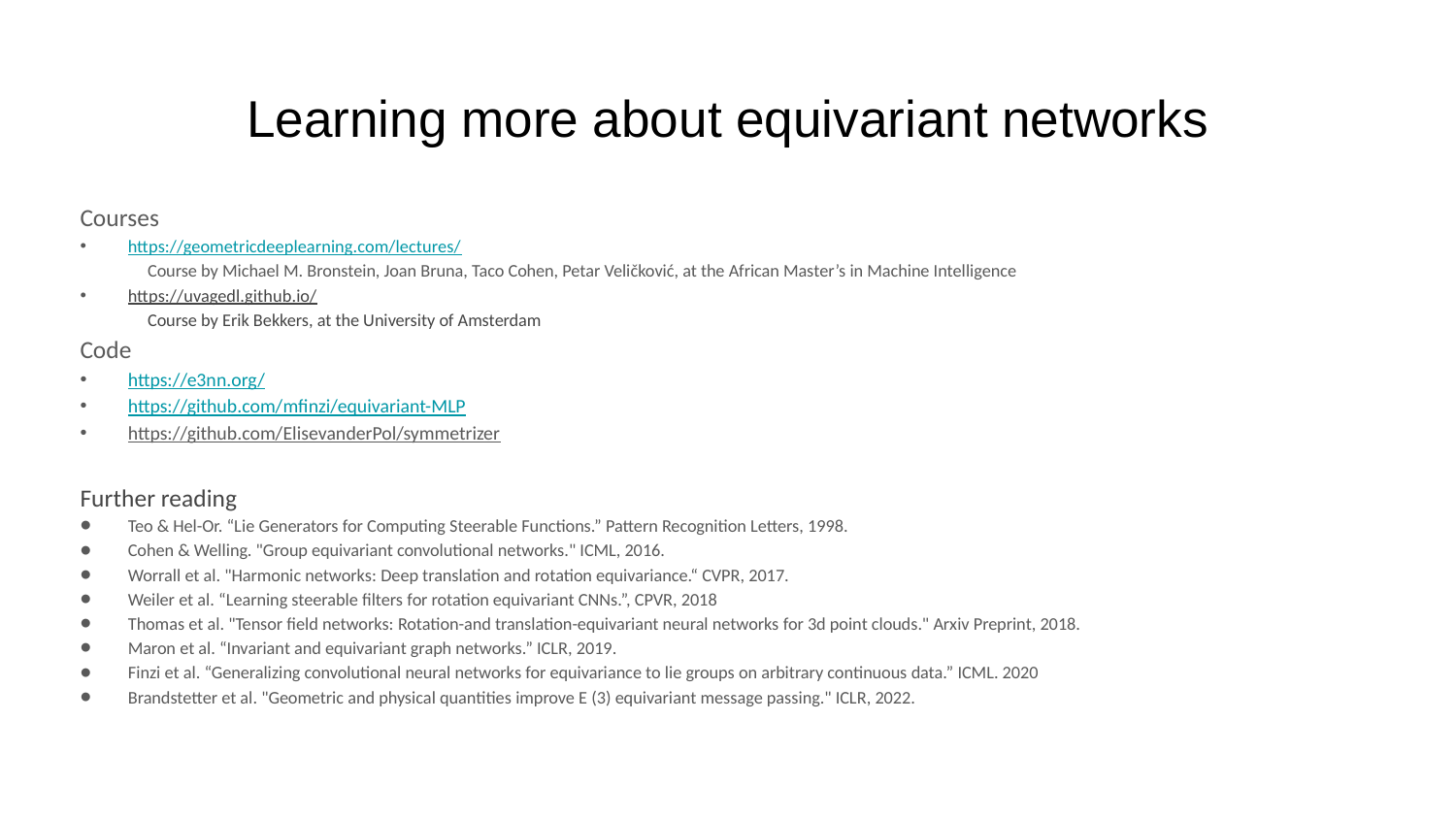

# Learning more about equivariant networks
Courses
https://geometricdeeplearning.com/lectures/
Course by Michael M. Bronstein, Joan Bruna, Taco Cohen, Petar Veličković, at the African Master’s in Machine Intelligence
https://uvagedl.github.io/
Course by Erik Bekkers, at the University of Amsterdam
Code
https://e3nn.org/
https://github.com/mfinzi/equivariant-MLP
https://github.com/ElisevanderPol/symmetrizer

Further reading
Teo & Hel-Or. “Lie Generators for Computing Steerable Functions.” Pattern Recognition Letters, 1998.
Cohen & Welling. "Group equivariant convolutional networks." ICML, 2016.
Worrall et al. "Harmonic networks: Deep translation and rotation equivariance.“ CVPR, 2017.
Weiler et al. “Learning steerable filters for rotation equivariant CNNs.”, CPVR, 2018
Thomas et al. "Tensor field networks: Rotation-and translation-equivariant neural networks for 3d point clouds." Arxiv Preprint, 2018.
Maron et al. “Invariant and equivariant graph networks.” ICLR, 2019.
Finzi et al. “Generalizing convolutional neural networks for equivariance to lie groups on arbitrary continuous data.” ICML. 2020
Brandstetter et al. "Geometric and physical quantities improve E (3) equivariant message passing." ICLR, 2022.